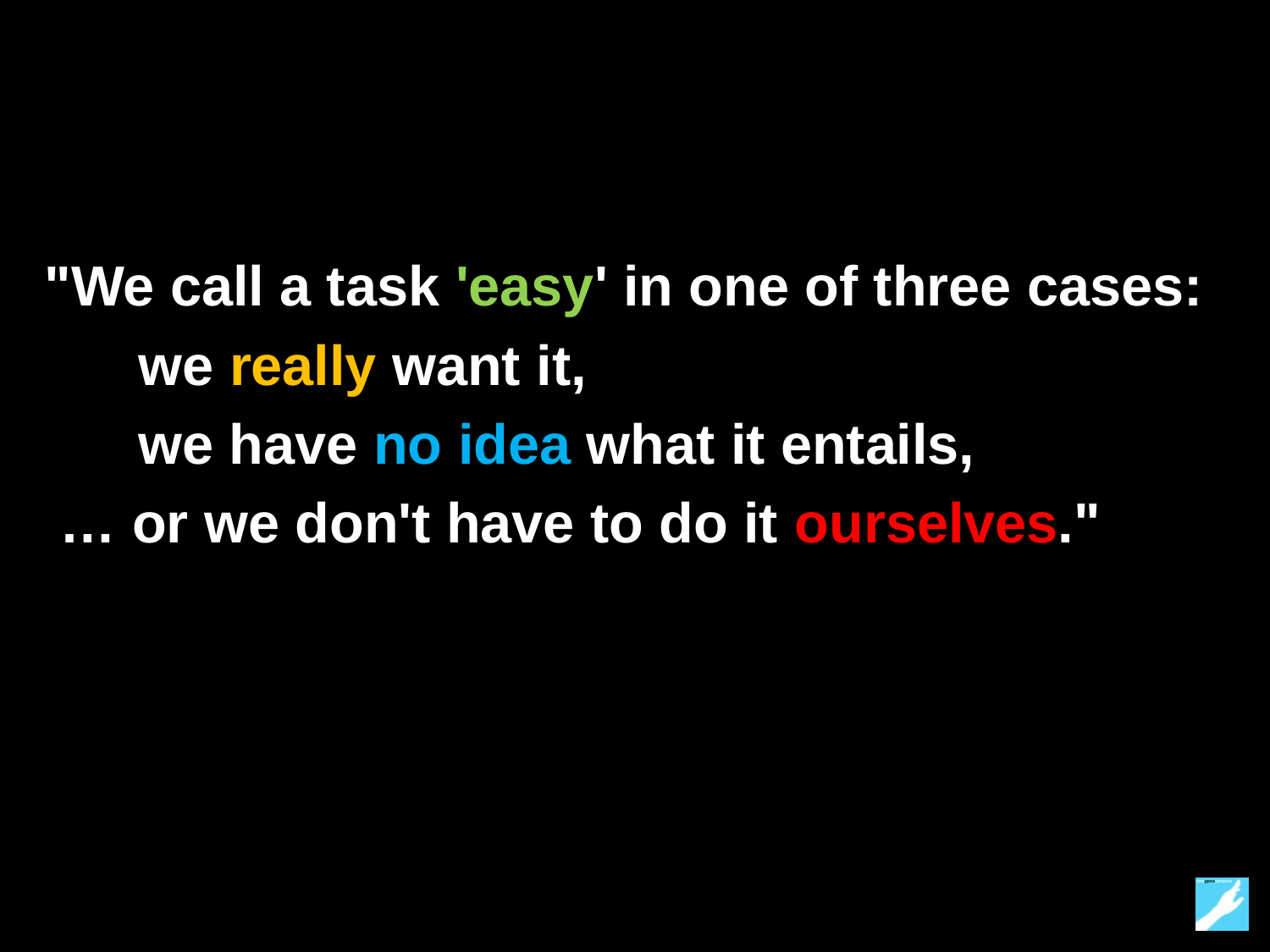

"We call a task 'easy' in one of three cases:
      we really want it,
      we have no idea what it entails,
 … or we don't have to do it ourselves."